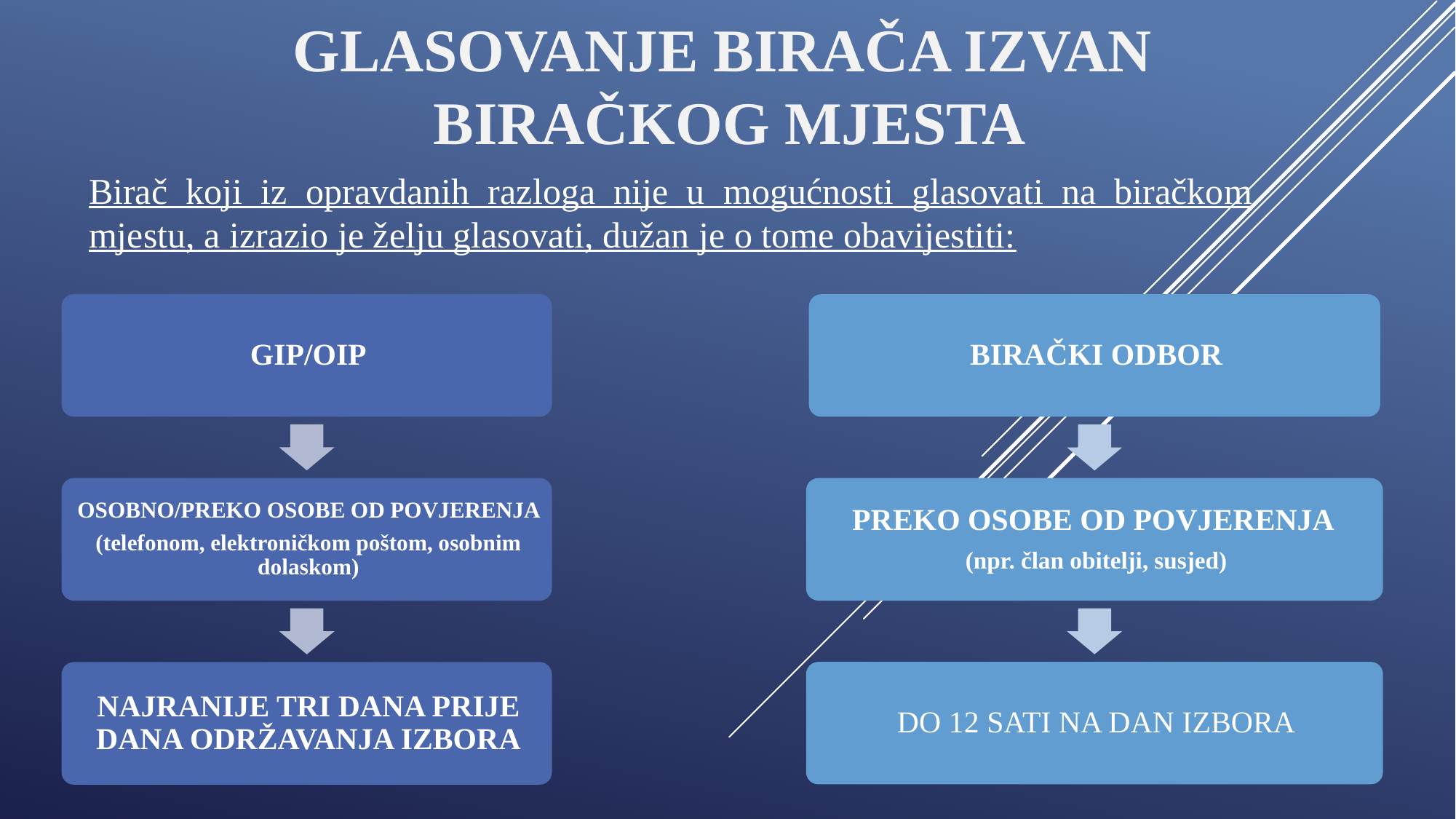

# GLASOVANJE BIRAČA IZVAN BIRAČKOG MJESTA
Birač koji iz opravdanih razloga nije u mogućnosti glasovati na biračkom mjestu, a izrazio je želju glasovati, dužan je o tome obavijestiti:

GIP/OIP

OSOBNO/PREKO OSOBE OD POVJERENJA
(telefonom, elektroničkom poštom, osobnim dolaskom)

NAJRANIJE TRI DANA PRIJE DANA ODRŽAVANJA IZBORA
BIRAČKI ODBOR

PREKO OSOBE OD POVJERENJA
(npr. član obitelji, susjed)

DO 12 SATI NA DAN IZBORA